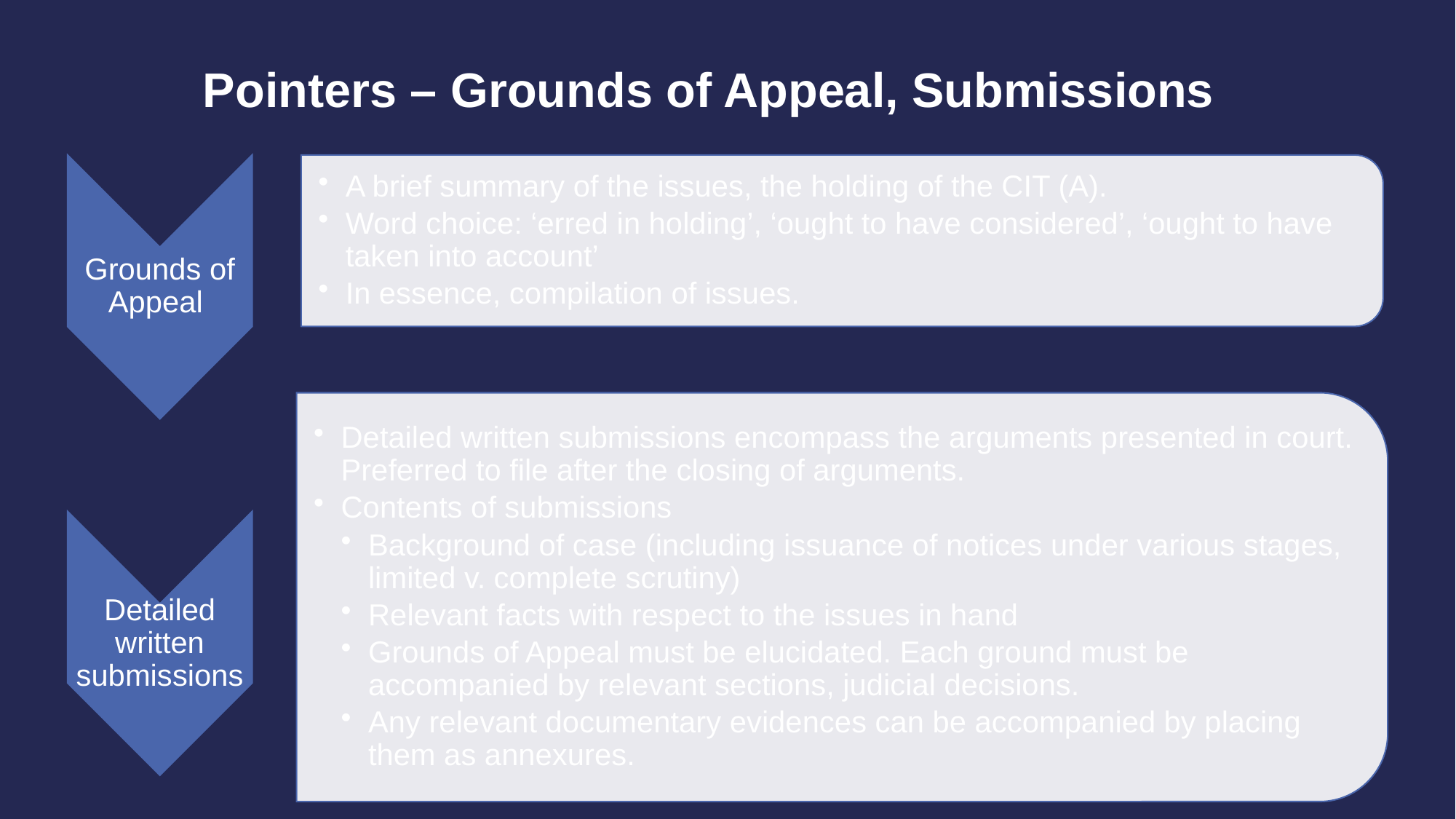

Pointers – Grounds of Appeal, Submissions
Grounds of Appeal
A brief summary of the issues, the holding of the CIT (A).
Word choice: ‘erred in holding’, ‘ought to have considered’, ‘ought to have taken into account’
In essence, compilation of issues.
Detailed written submissions
Detailed written submissions encompass the arguments presented in court. Preferred to file after the closing of arguments.
Contents of submissions
Background of case (including issuance of notices under various stages, limited v. complete scrutiny)
Relevant facts with respect to the issues in hand
Grounds of Appeal must be elucidated. Each ground must be accompanied by relevant sections, judicial decisions.
Any relevant documentary evidences can be accompanied by placing them as annexures.